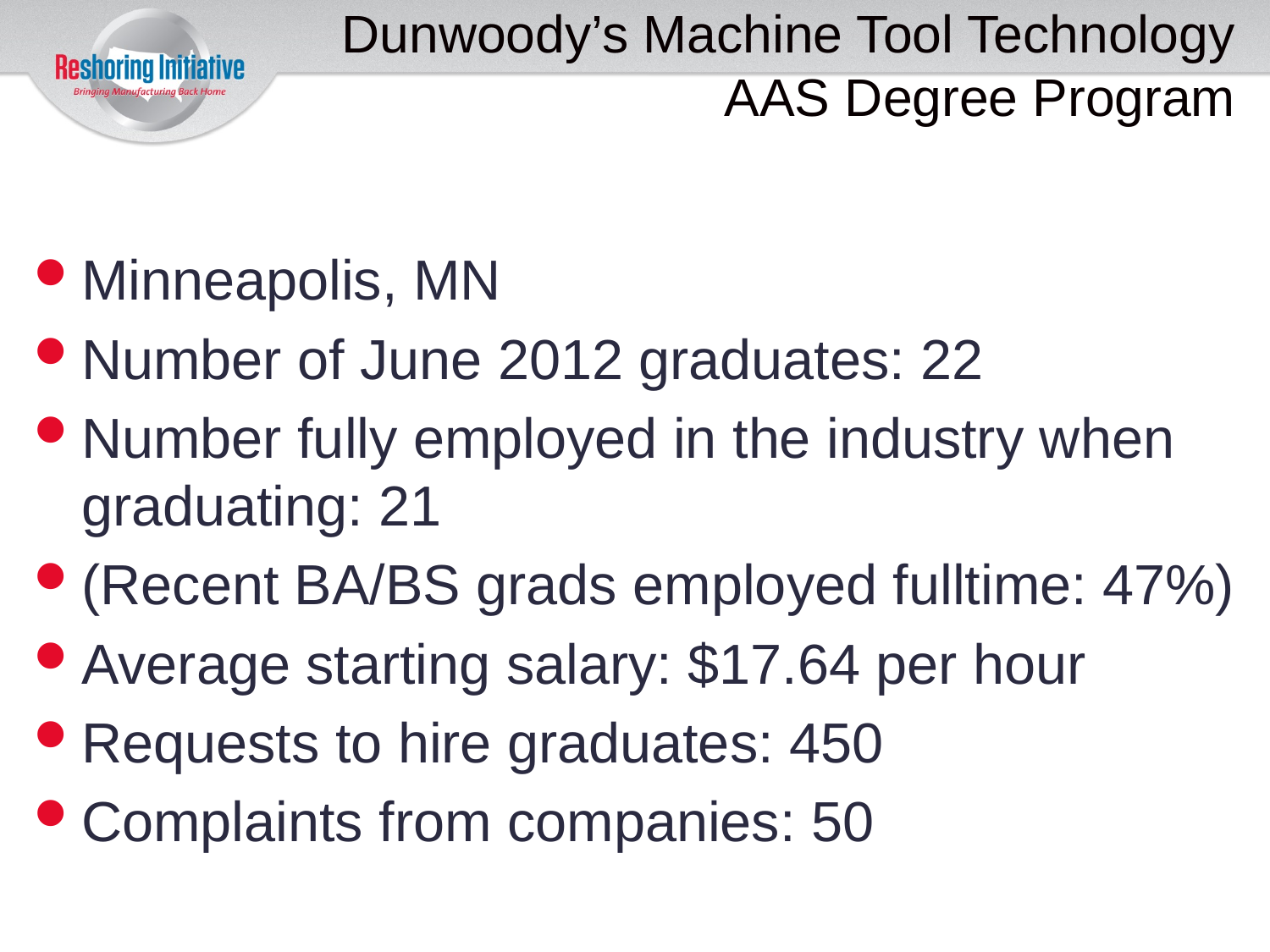

# Dunwoody’s Machine Tool Technology AAS Degree Program

Minneapolis, MN
Number of June 2012 graduates: 22
Number fully employed in the industry when graduating: 21
(Recent BA/BS grads employed fulltime: 47%)
Average starting salary: $17.64 per hour
Requests to hire graduates: 450
Complaints from companies: 50